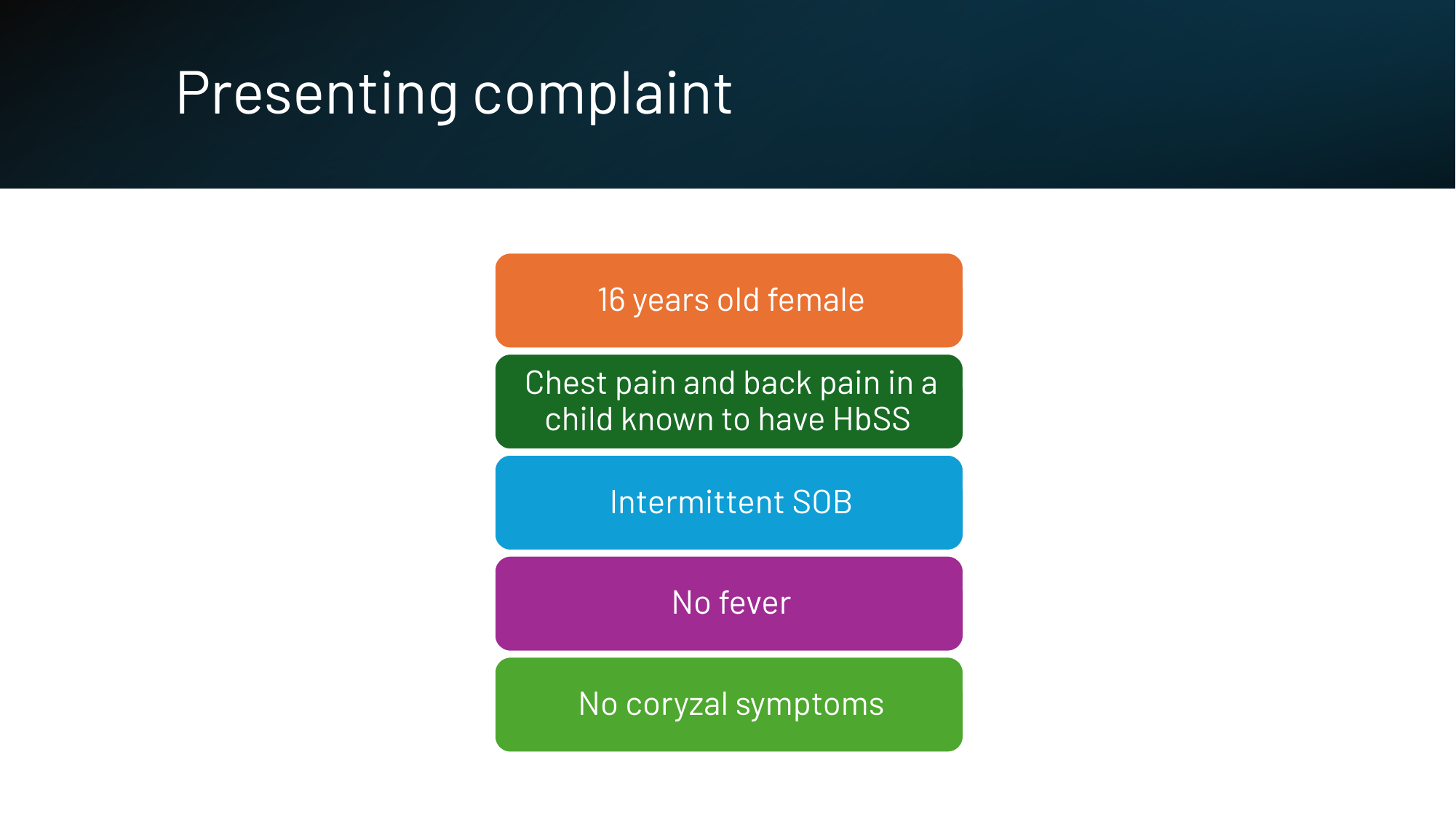

# Presenting complaint
16 years old female
Chest pain and back pain in a child known to have HbSS
Intermittent SOB
No fever
No coryzal symptoms